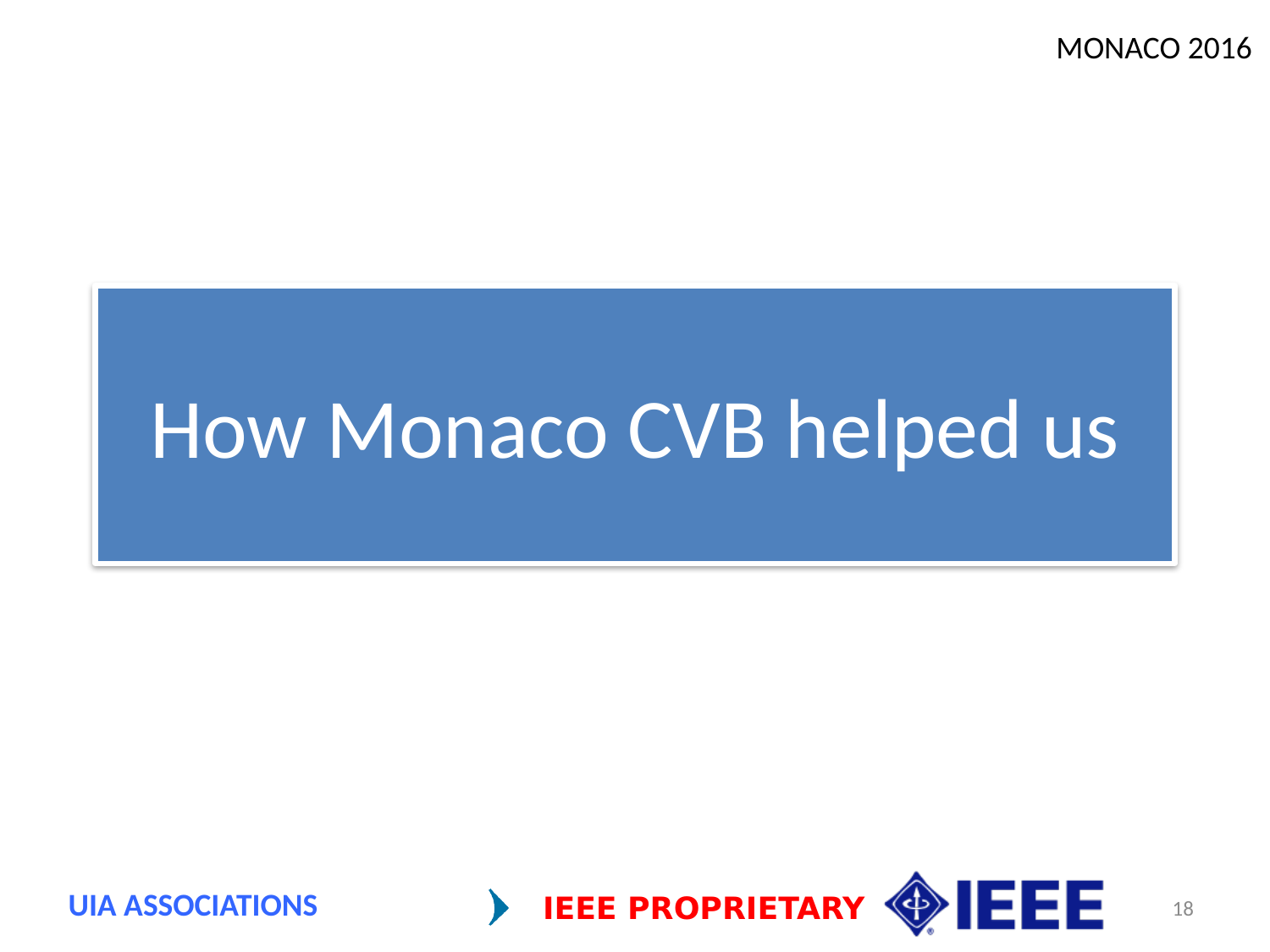

MONACO 2016
# How Monaco CVB helped us
UIA ASSOCIATIONS
IEEE PROPRIETARY
18